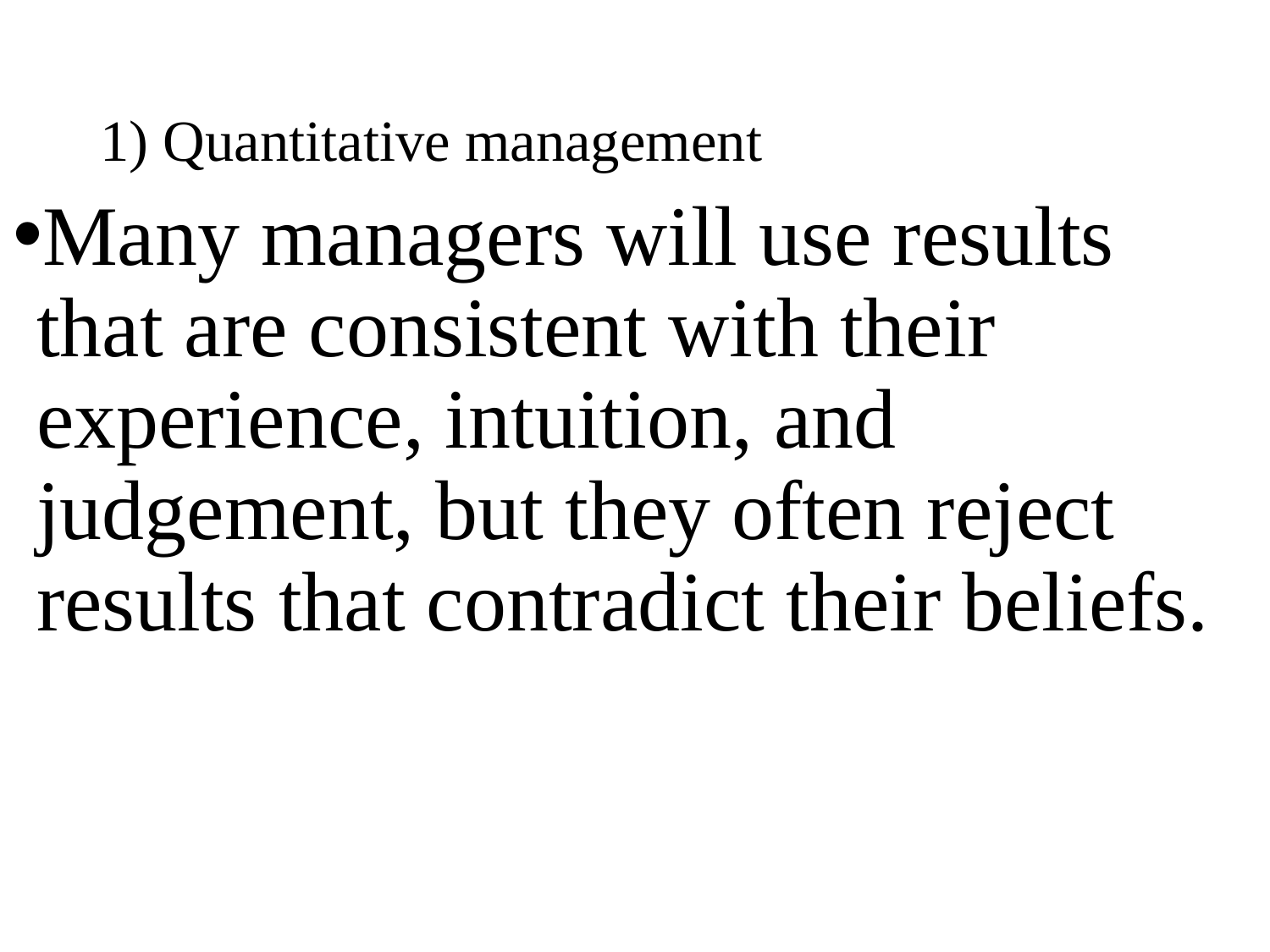

# 1) Quantitative management
Many managers will use results that are consistent with their experience, intuition, and judgement, but they often reject results that contradict their beliefs.